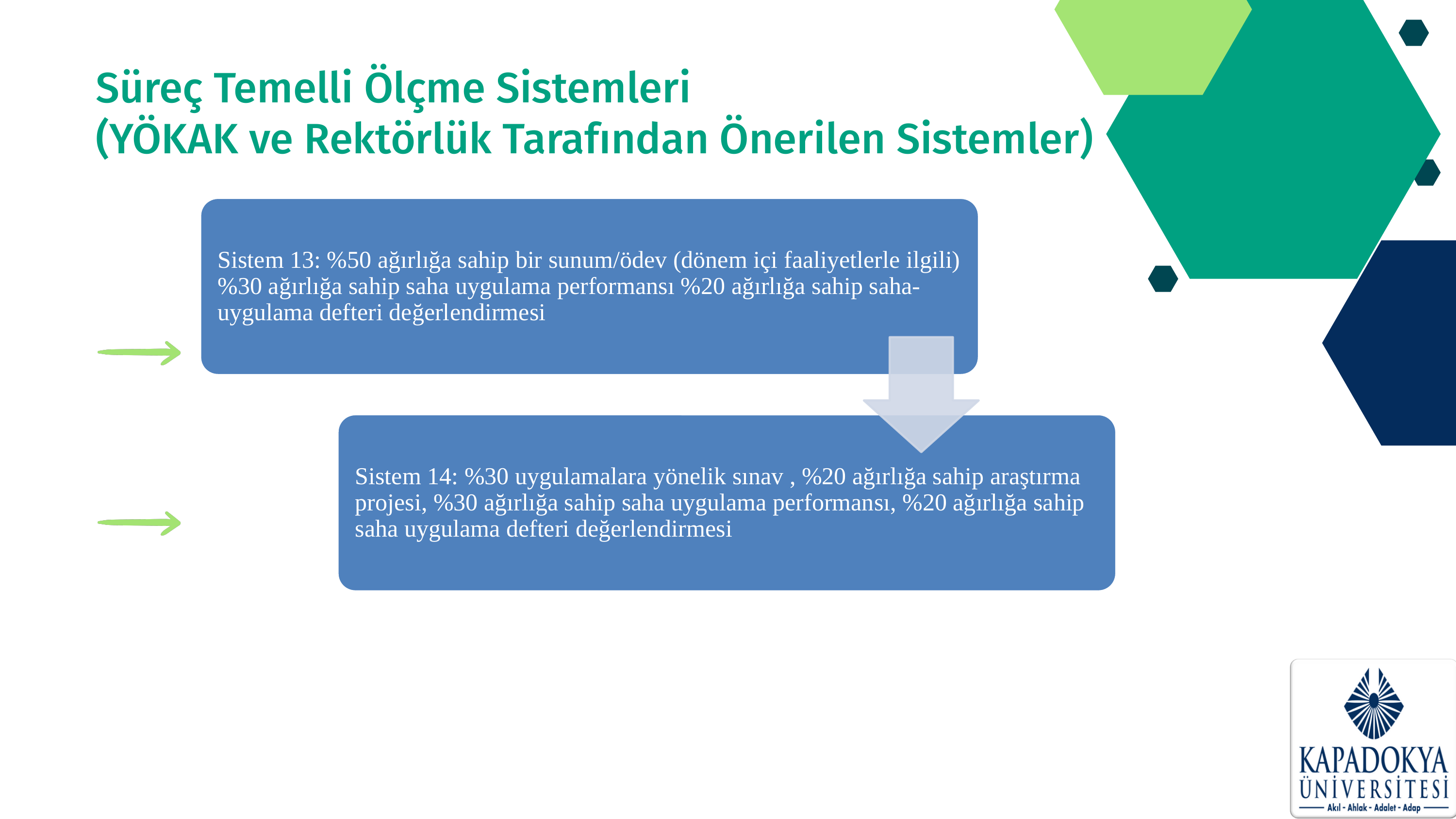

Süreç Temelli Ölçme Sistemleri
(YÖKAK ve Rektörlük Tarafından Önerilen Sistemler)

Sistem 13: %50 ağırlığa sahip bir sunum/ödev (dönem içi faaliyetlerle ilgili) %30 ağırlığa sahip saha uygulama performansı %20 ağırlığa sahip saha-uygulama defteri değerlendirmesi
Sistem 14: %30 uygulamalara yönelik sınav , %20 ağırlığa sahip araştırma projesi, %30 ağırlığa sahip saha uygulama performansı, %20 ağırlığa sahip saha uygulama defteri değerlendirmesi